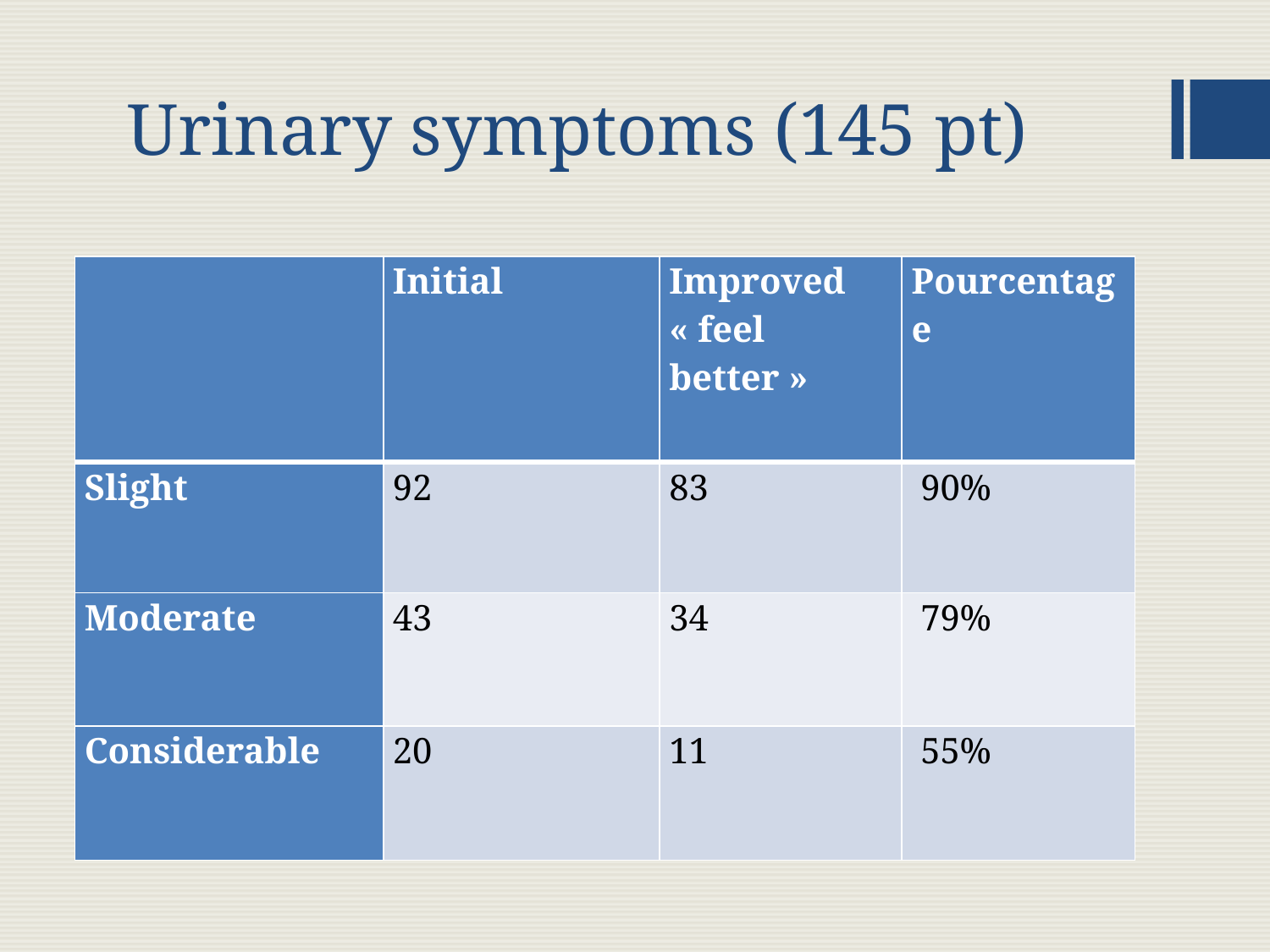

# Urinary symptoms (145 pt)
|  | Initial | Improved « feel better » | Pourcentage |
| --- | --- | --- | --- |
| Slight | 92 | 83 | 90% |
| Moderate | 43 | 34 | 79% |
| Considerable | 20 | 11 | 55% |